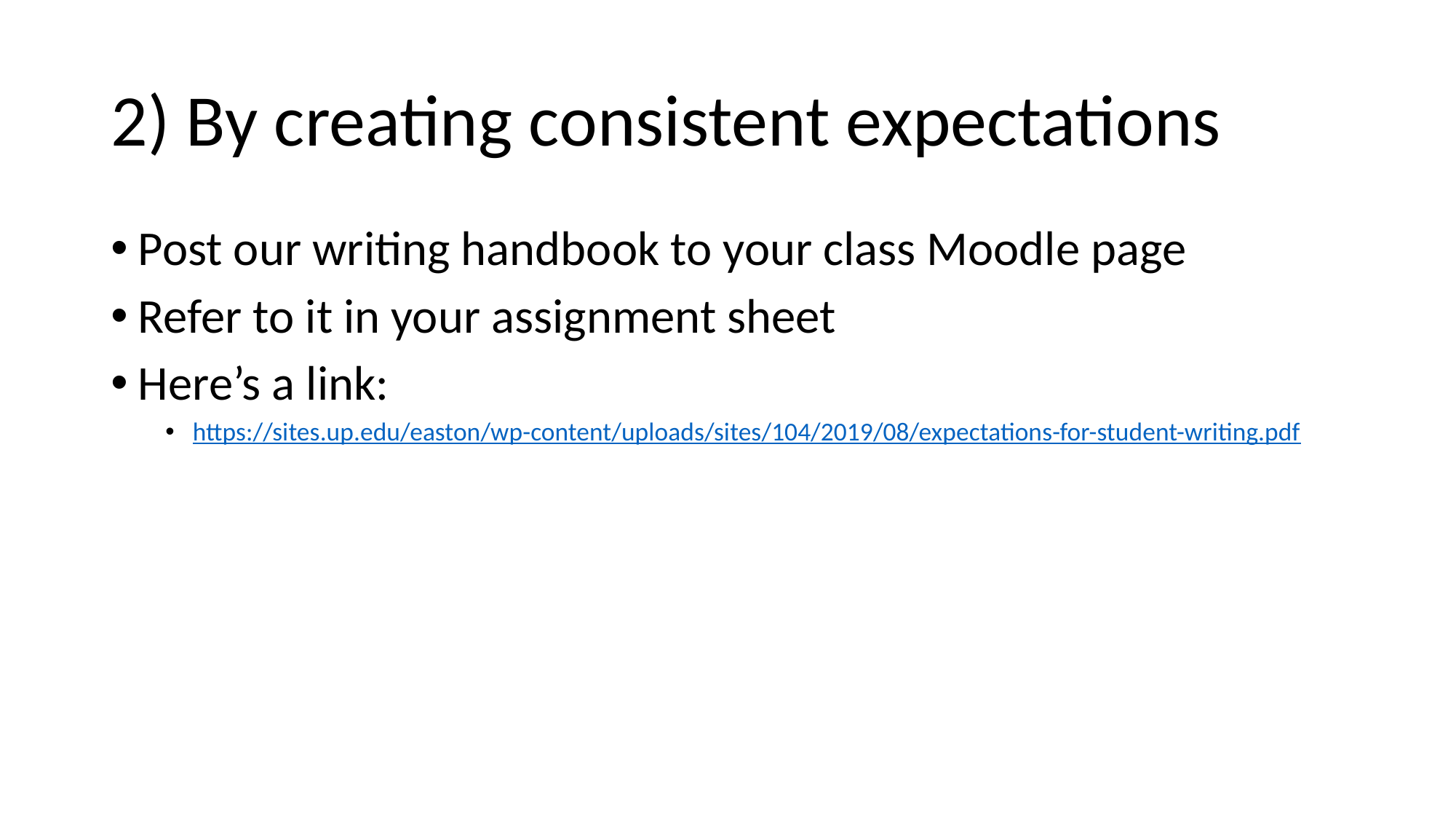

# 2) By creating consistent expectations
Post our writing handbook to your class Moodle page
Refer to it in your assignment sheet
Here’s a link:
https://sites.up.edu/easton/wp-content/uploads/sites/104/2019/08/expectations-for-student-writing.pdf